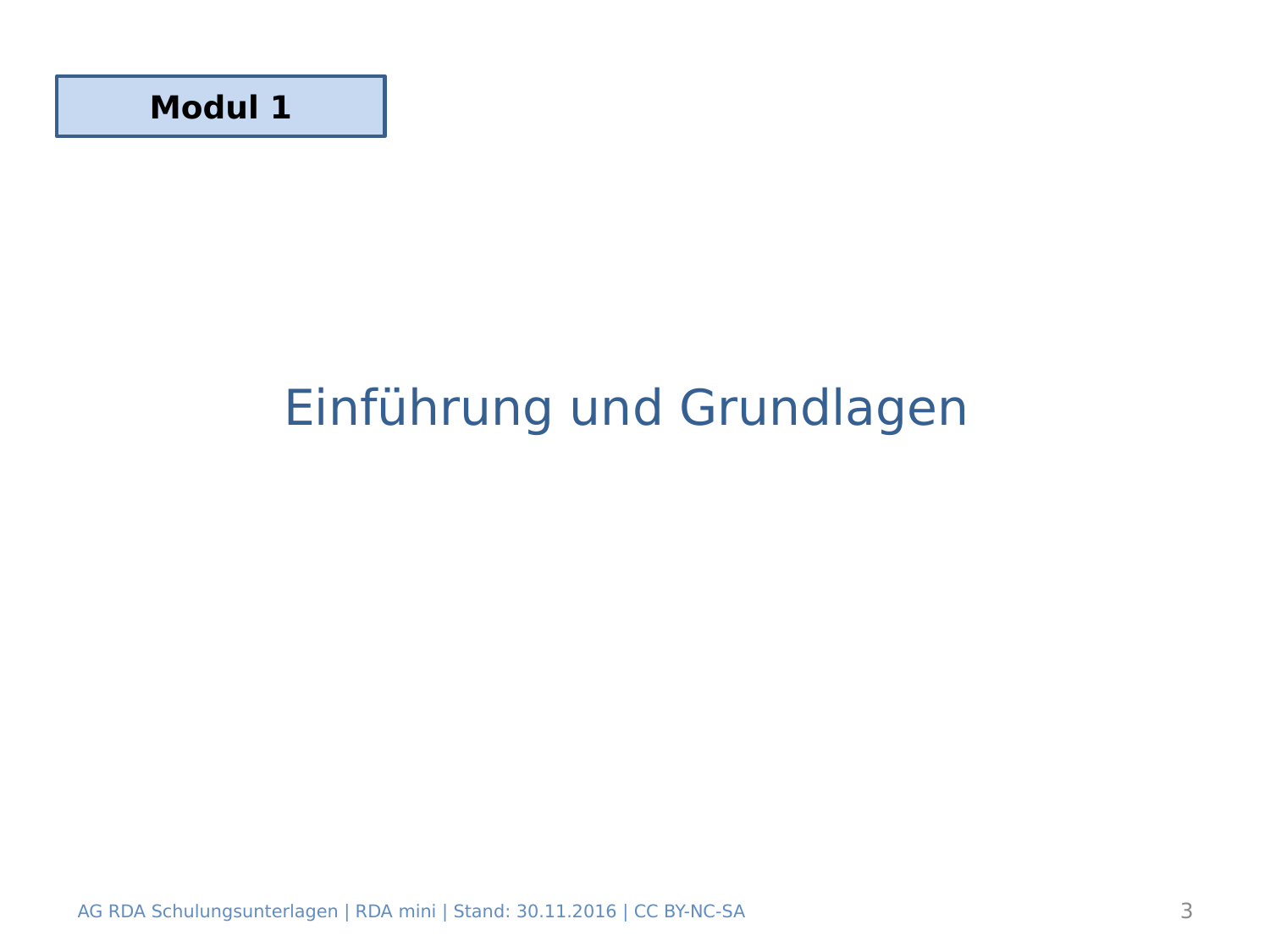

Modul 1
# Einführung und Grundlagen
AG RDA Schulungsunterlagen | RDA mini | Stand: 30.11.2016 | CC BY-NC-SA
3